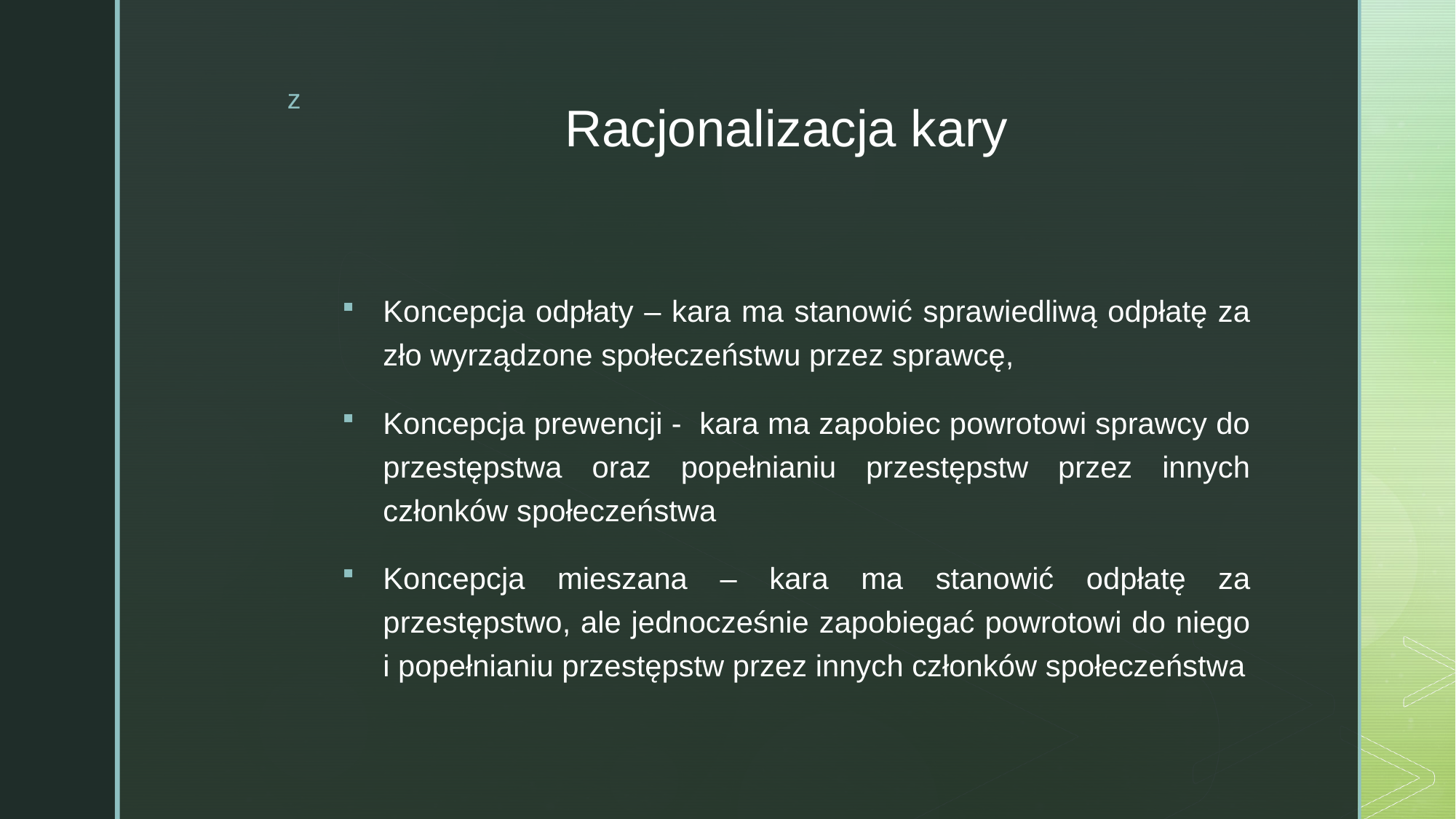

# Racjonalizacja kary
Koncepcja odpłaty – kara ma stanowić sprawiedliwą odpłatę za zło wyrządzone społeczeństwu przez sprawcę,
Koncepcja prewencji -  kara ma zapobiec powrotowi sprawcy do przestępstwa oraz popełnianiu przestępstw przez innych członków społeczeństwa
Koncepcja mieszana – kara ma stanowić odpłatę za przestępstwo, ale jednocześnie zapobiegać powrotowi do niego i popełnianiu przestępstw przez innych członków społeczeństwa